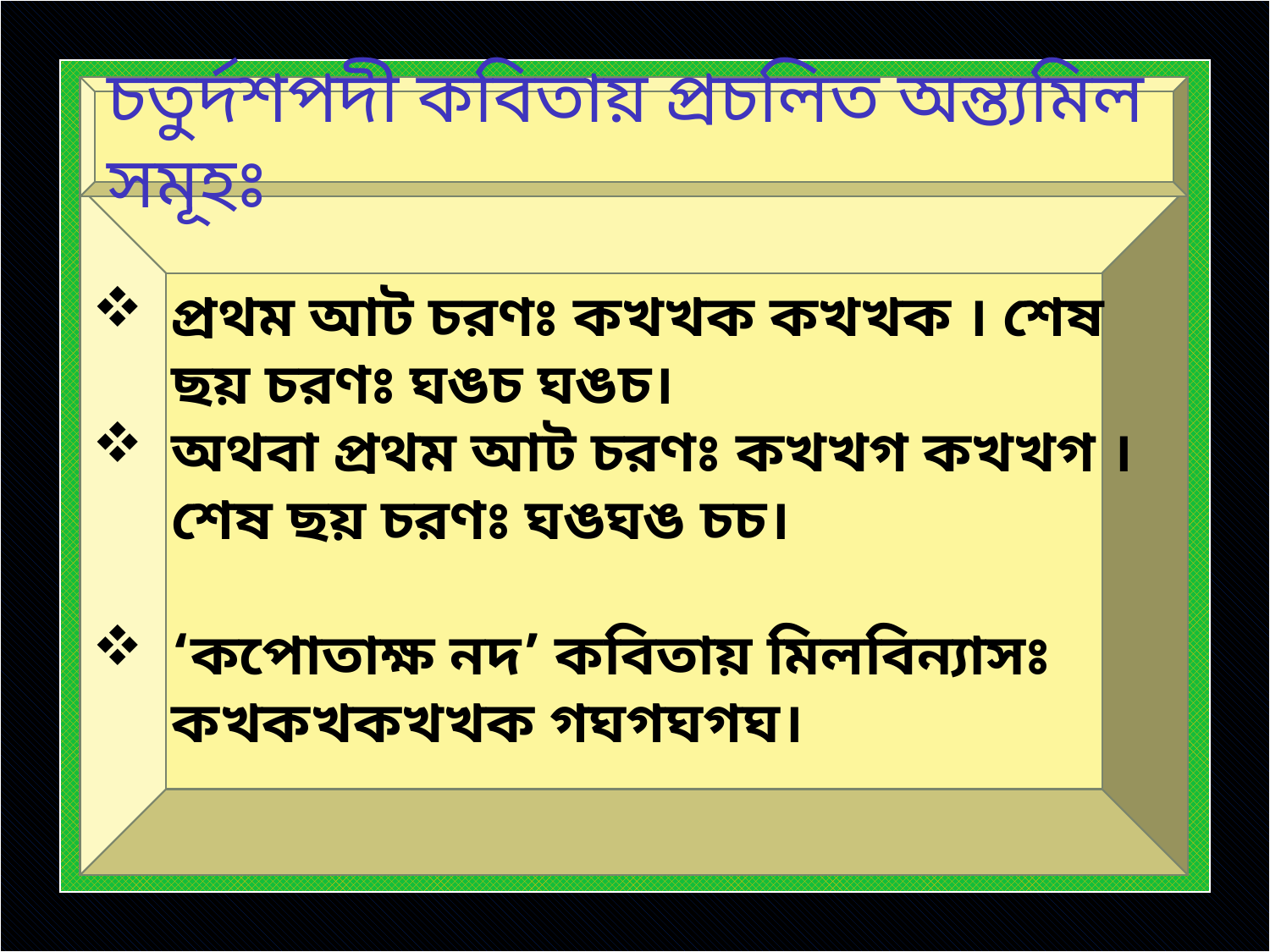

চতুর্দশপদী কবিতায় প্রচলিত অন্ত্যমিল সমূহঃ

প্রথম আট চরণঃ কখখক কখখক । শেষ ছয় চরণঃ ঘঙচ ঘঙচ।
অথবা প্রথম আট চরণঃ কখখগ কখখগ । শেষ ছয় চরণঃ ঘঙঘঙ চচ।

‘কপোতাক্ষ নদ’ কবিতায় মিলবিন্যাসঃ কখকখকখখক গঘগঘগঘ।